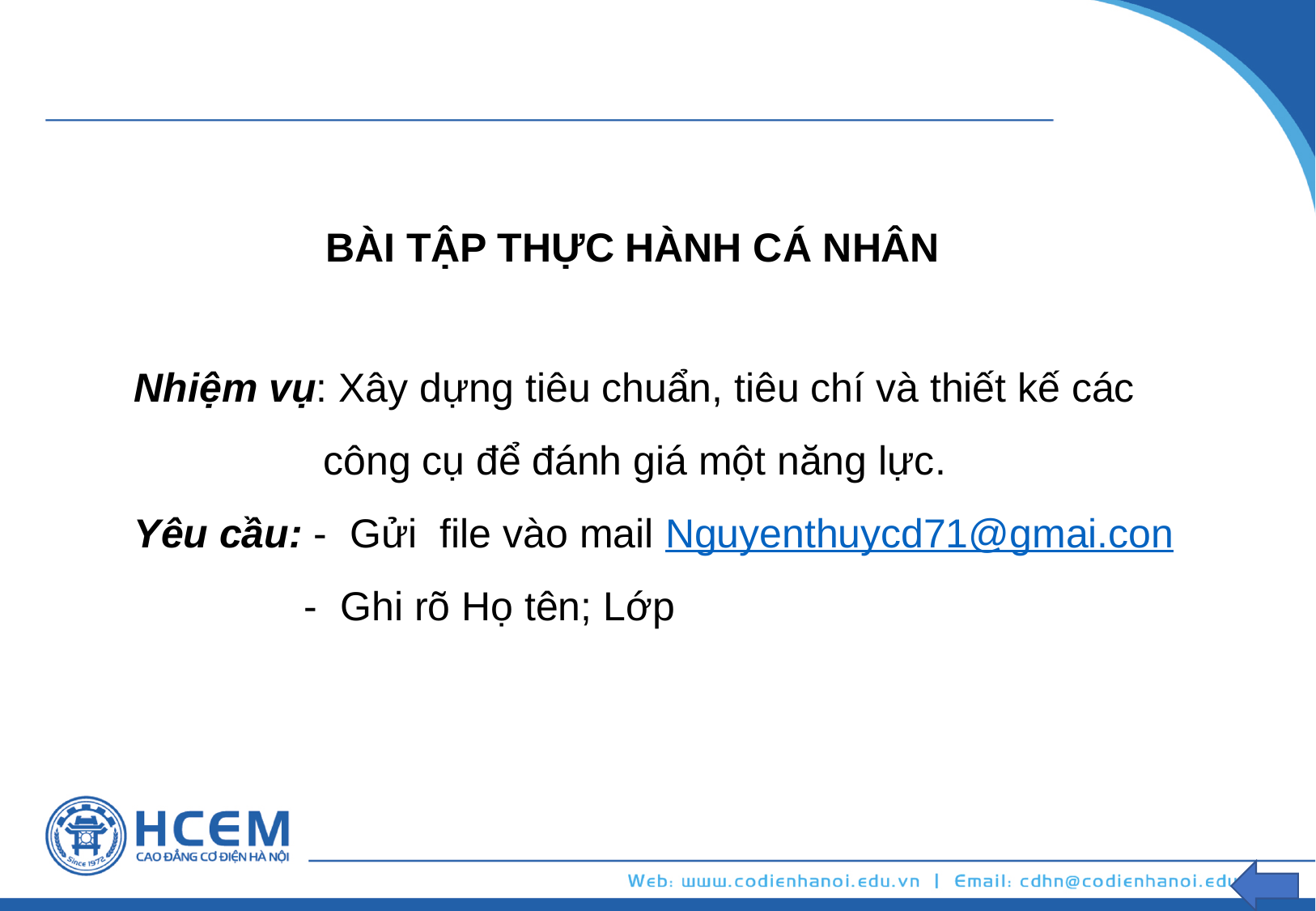

BÀI TẬP THỰC HÀNH CÁ NHÂN
Nhiệm vụ: Xây dựng tiêu chuẩn, tiêu chí và thiết kế các    	      công cụ để đánh giá một năng lực.
Yêu cầu: -  Gửi  file vào mail Nguyenthuycd71@gmai.con
               -  Ghi rõ Họ tên; Lớp